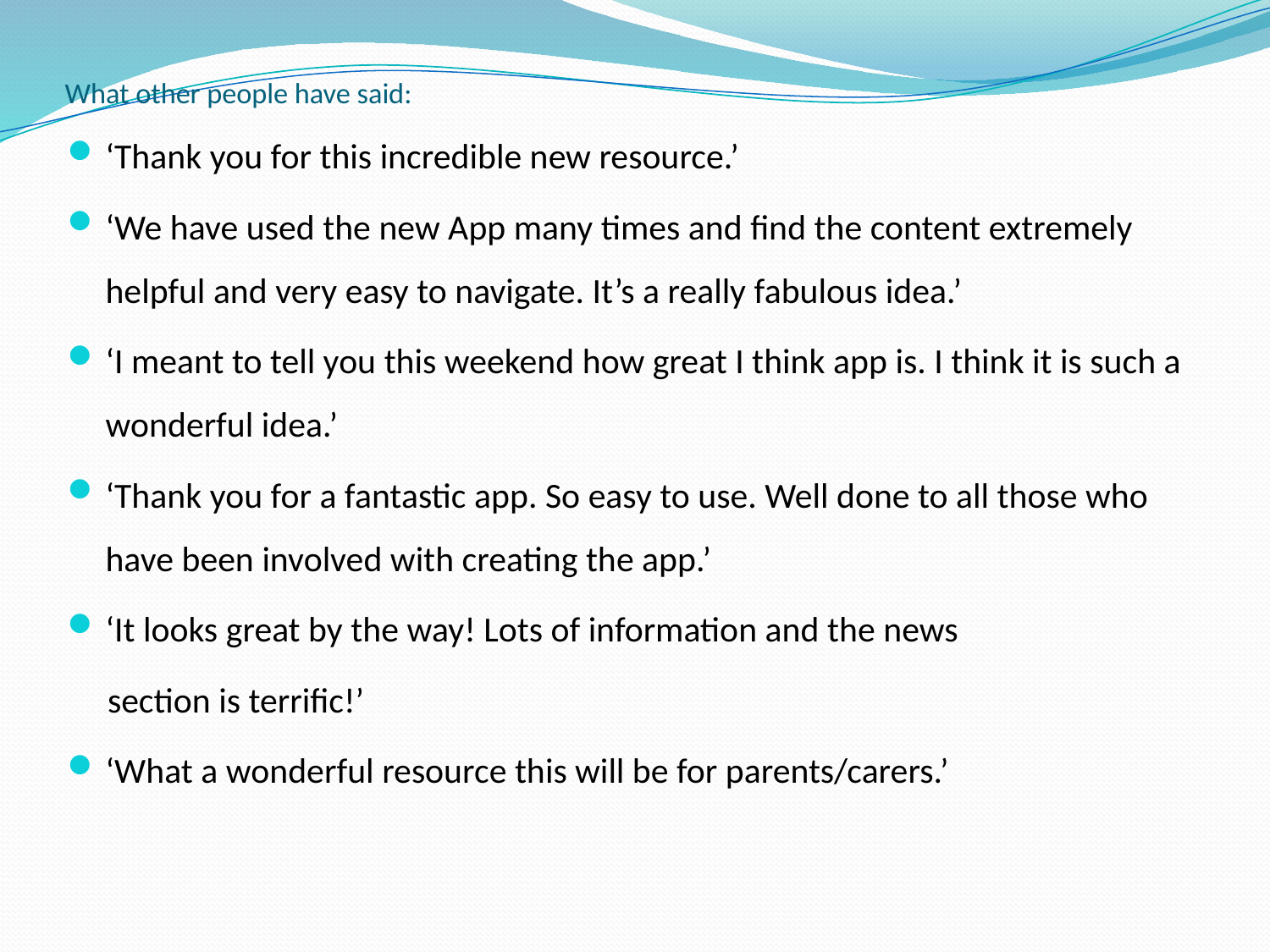

# What other people have said:
‘Thank you for this incredible new resource.’
‘We have used the new App many times and find the content extremely helpful and very easy to navigate. It’s a really fabulous idea.’
‘I meant to tell you this weekend how great I think app is. I think it is such a wonderful idea.’
‘Thank you for a fantastic app. So easy to use. Well done to all those who have been involved with creating the app.’
‘It looks great by the way! Lots of information and the news
     section is terrific!’
‘What a wonderful resource this will be for parents/carers.’